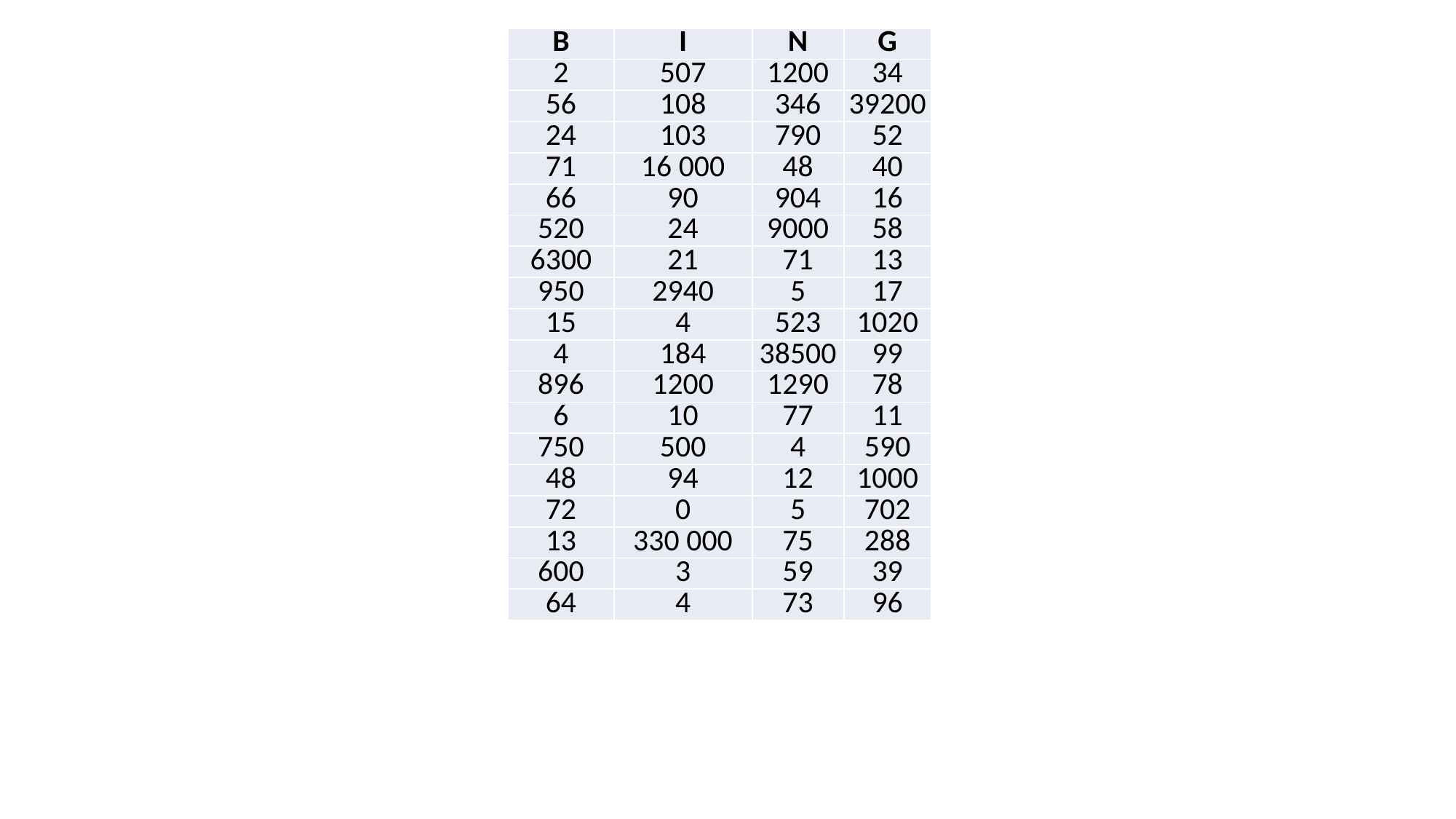

| B | I | N | G |
| --- | --- | --- | --- |
| 2 | 507 | 1200 | 34 |
| 56 | 108 | 346 | 39200 |
| 24 | 103 | 790 | 52 |
| 71 | 16 000 | 48 | 40 |
| 66 | 90 | 904 | 16 |
| 520 | 24 | 9000 | 58 |
| 6300 | 21 | 71 | 13 |
| 950 | 2940 | 5 | 17 |
| 15 | 4 | 523 | 1020 |
| 4 | 184 | 38500 | 99 |
| 896 | 1200 | 1290 | 78 |
| 6 | 10 | 77 | 11 |
| 750 | 500 | 4 | 590 |
| 48 | 94 | 12 | 1000 |
| 72 | 0 | 5 | 702 |
| 13 | 330 000 | 75 | 288 |
| 600 | 3 | 59 | 39 |
| 64 | 4 | 73 | 96 |